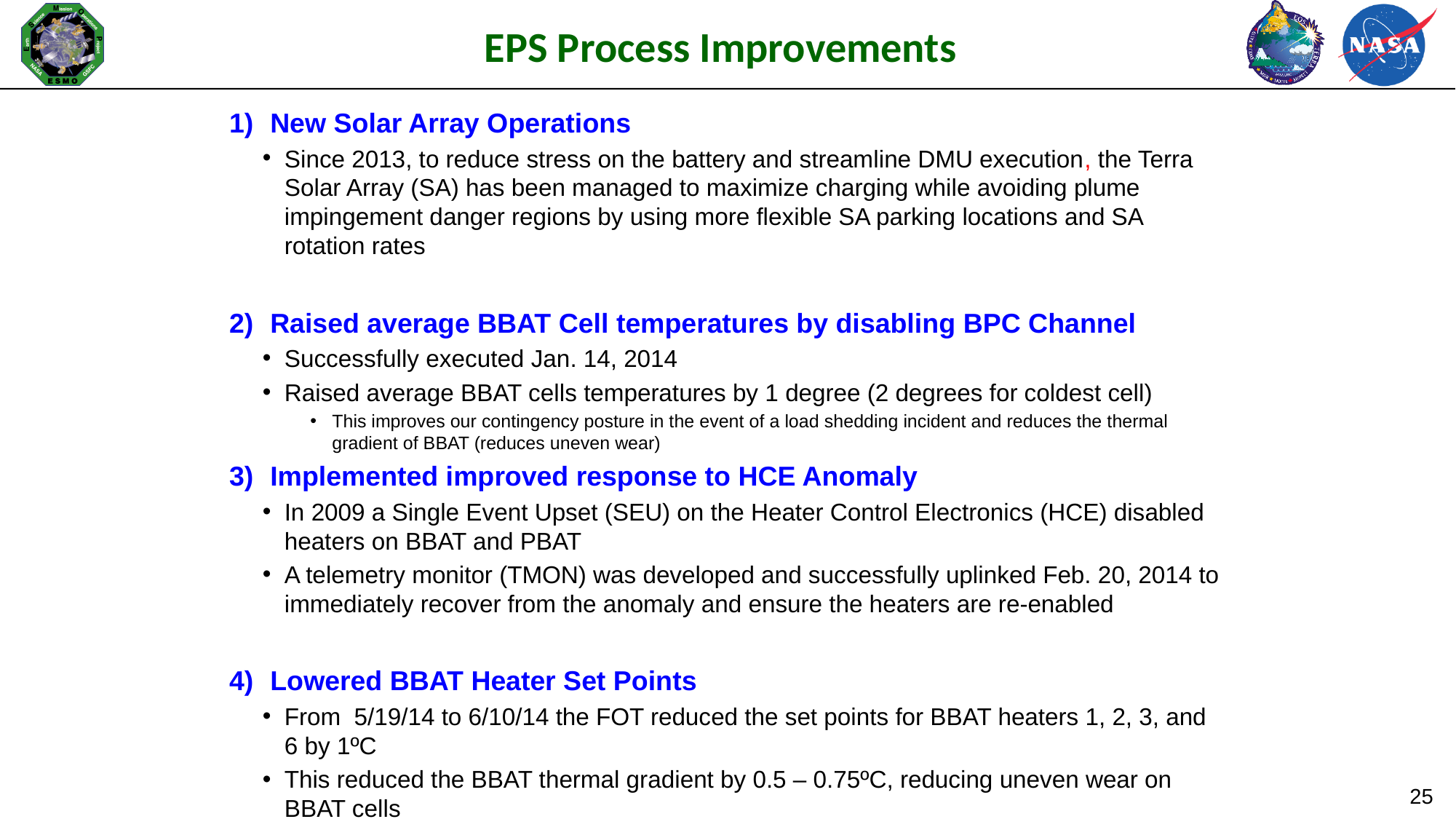

# EPS Process Improvements
New Solar Array Operations
Since 2013, to reduce stress on the battery and streamline DMU execution, the Terra Solar Array (SA) has been managed to maximize charging while avoiding plume impingement danger regions by using more flexible SA parking locations and SA rotation rates

Raised average BBAT Cell temperatures by disabling BPC Channel
Successfully executed Jan. 14, 2014
Raised average BBAT cells temperatures by 1 degree (2 degrees for coldest cell)
This improves our contingency posture in the event of a load shedding incident and reduces the thermal gradient of BBAT (reduces uneven wear)
Implemented improved response to HCE Anomaly
In 2009 a Single Event Upset (SEU) on the Heater Control Electronics (HCE) disabled heaters on BBAT and PBAT
A telemetry monitor (TMON) was developed and successfully uplinked Feb. 20, 2014 to immediately recover from the anomaly and ensure the heaters are re-enabled

Lowered BBAT Heater Set Points
From  5/19/14 to 6/10/14 the FOT reduced the set points for BBAT heaters 1, 2, 3, and 6 by 1ºC
This reduced the BBAT thermal gradient by 0.5 – 0.75ºC, reducing uneven wear on BBAT cells